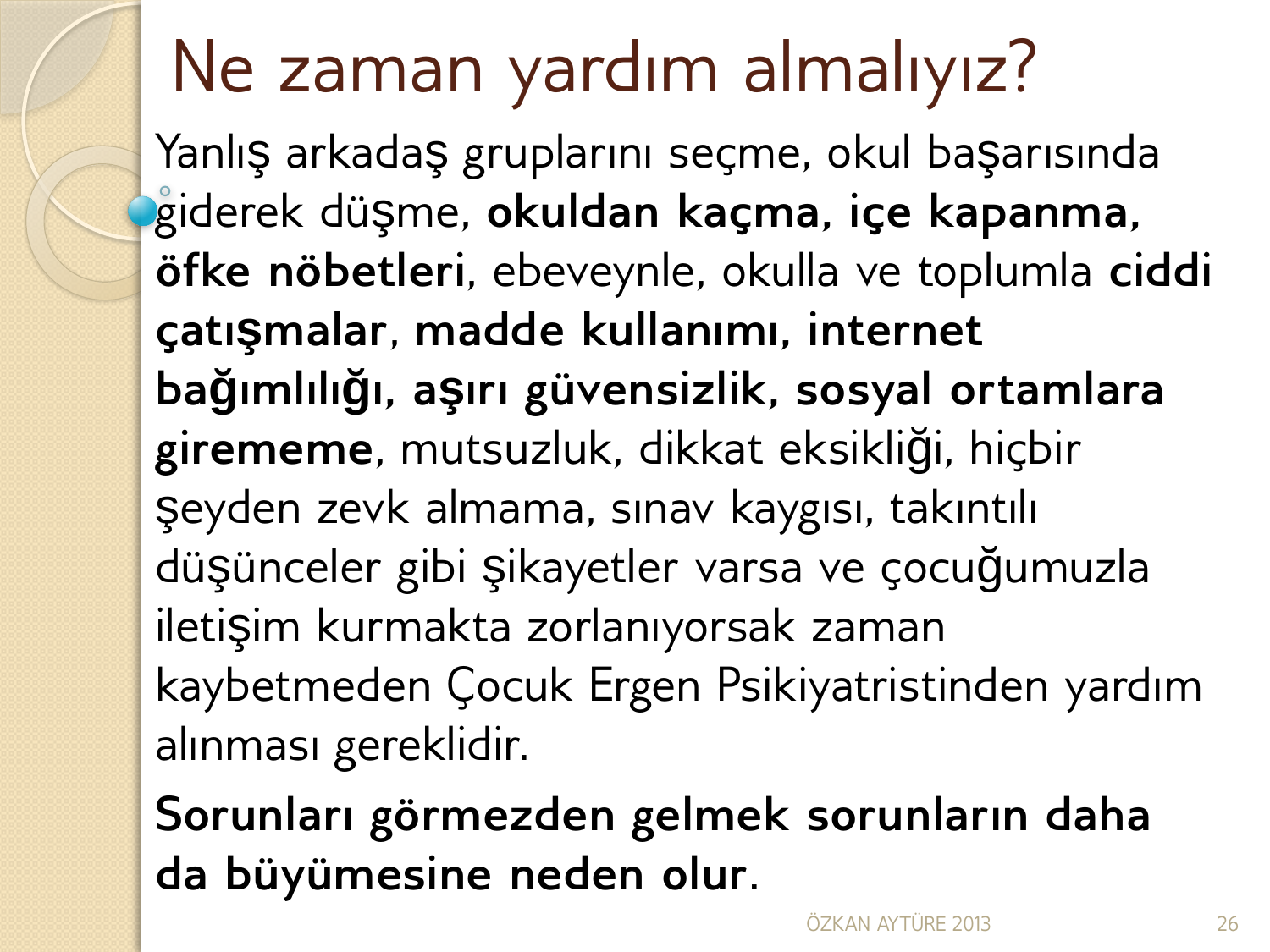

# Ne zaman yardım almalıyız?
Yanlış arkadaş gruplarını seçme, okul başarısında giderek düşme, okuldan kaçma, içe kapanma, öfke nöbetleri, ebeveynle, okulla ve toplumla ciddi çatışmalar, madde kullanımı, internet bağımlılığı, aşırı güvensizlik, sosyal ortamlara girememe, mutsuzluk, dikkat eksikliği, hiçbir şeyden zevk almama, sınav kaygısı, takıntılı düşünceler gibi şikayetler varsa ve çocuğumuzla iletişim kurmakta zorlanıyorsak zaman kaybetmeden Çocuk Ergen Psikiyatristinden yardım alınması gereklidir.
Sorunları görmezden gelmek sorunların daha da büyümesine neden olur.

ÖZKAN AYTÜRE 2013
26